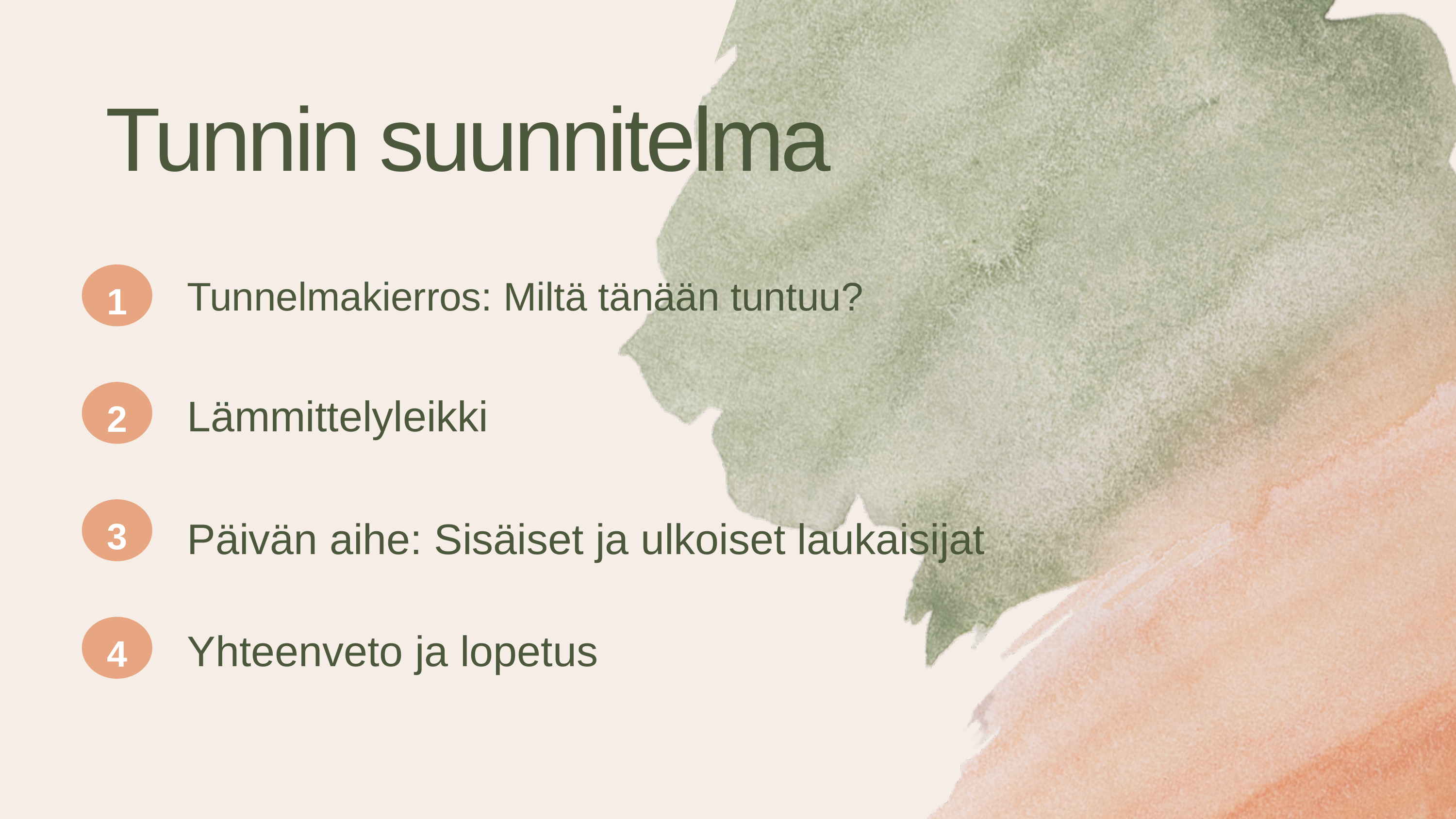

Tunnin suunnitelma

1
Tunnelmakierros: Miltä tänään tuntuu?

2
Lämmittelyleikki

3
Päivän aihe: Sisäiset ja ulkoiset laukaisijat

4
Yhteenveto ja lopetus